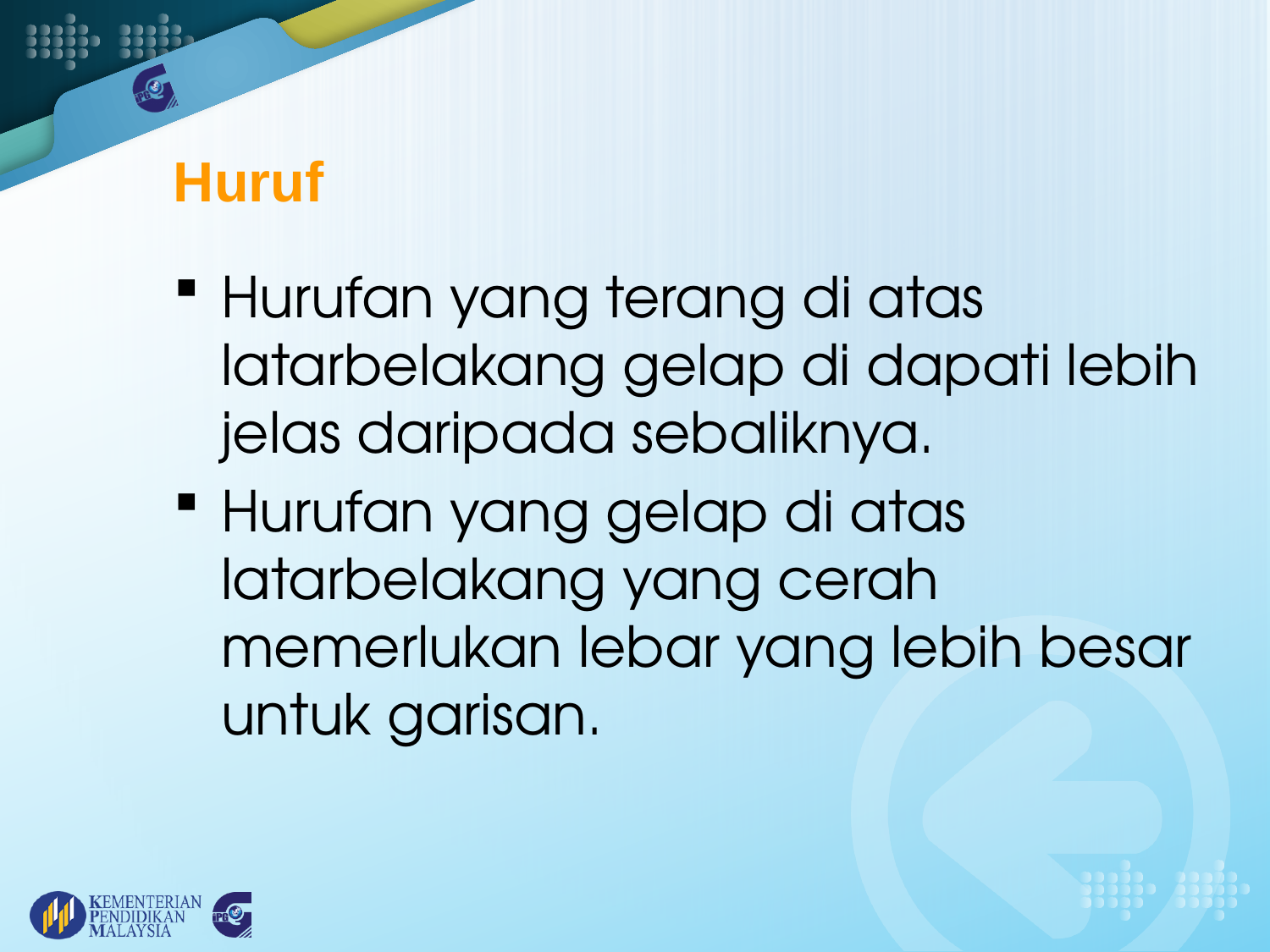

Huruf
Hurufan yang terang di atas latarbelakang gelap di dapati lebih jelas daripada sebaliknya.
Hurufan yang gelap di atas latarbelakang yang cerah memerlukan lebar yang lebih besar untuk garisan.